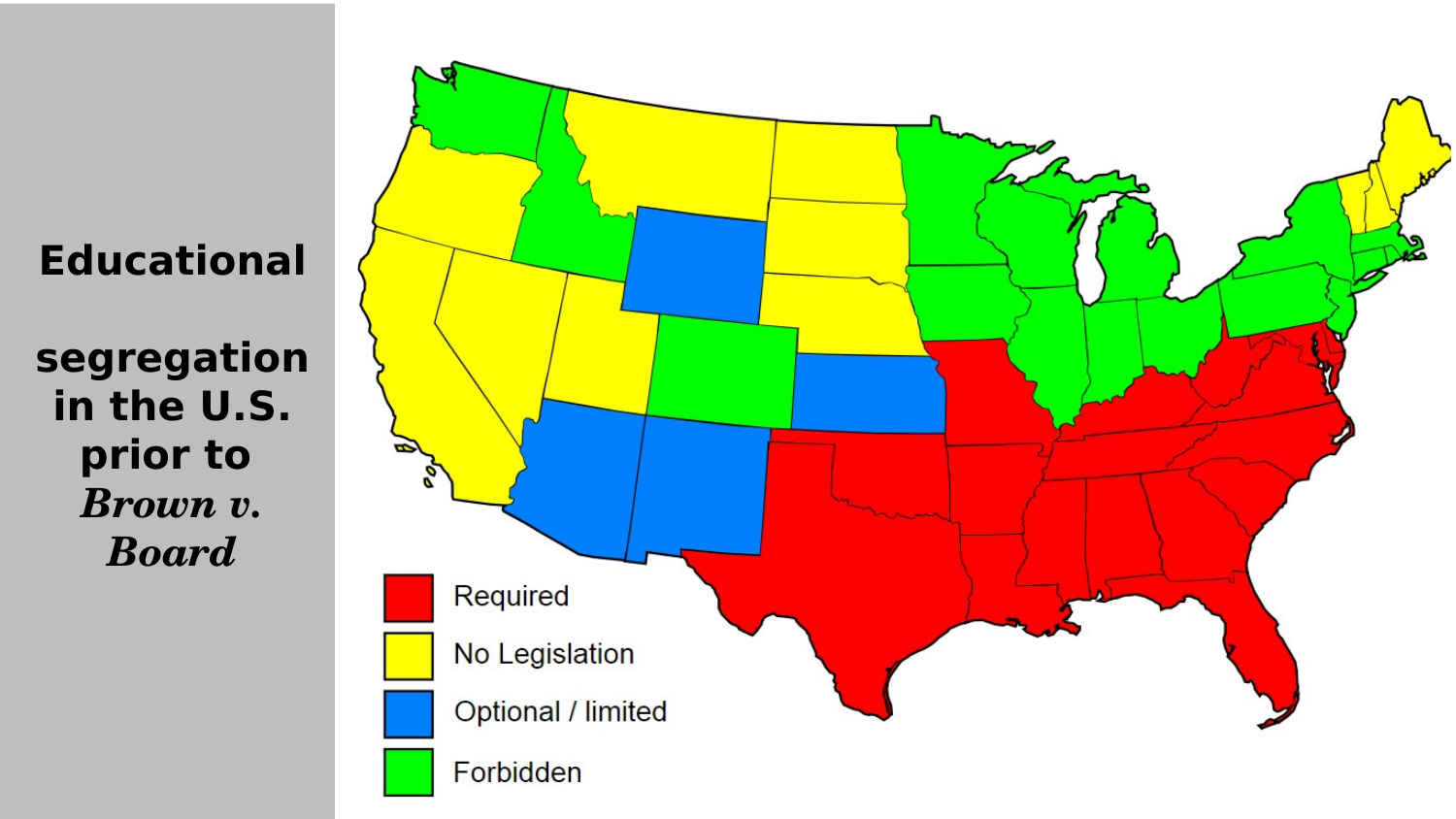

# Educational  segregation  in the U.S.  prior to  Brown v.
Board